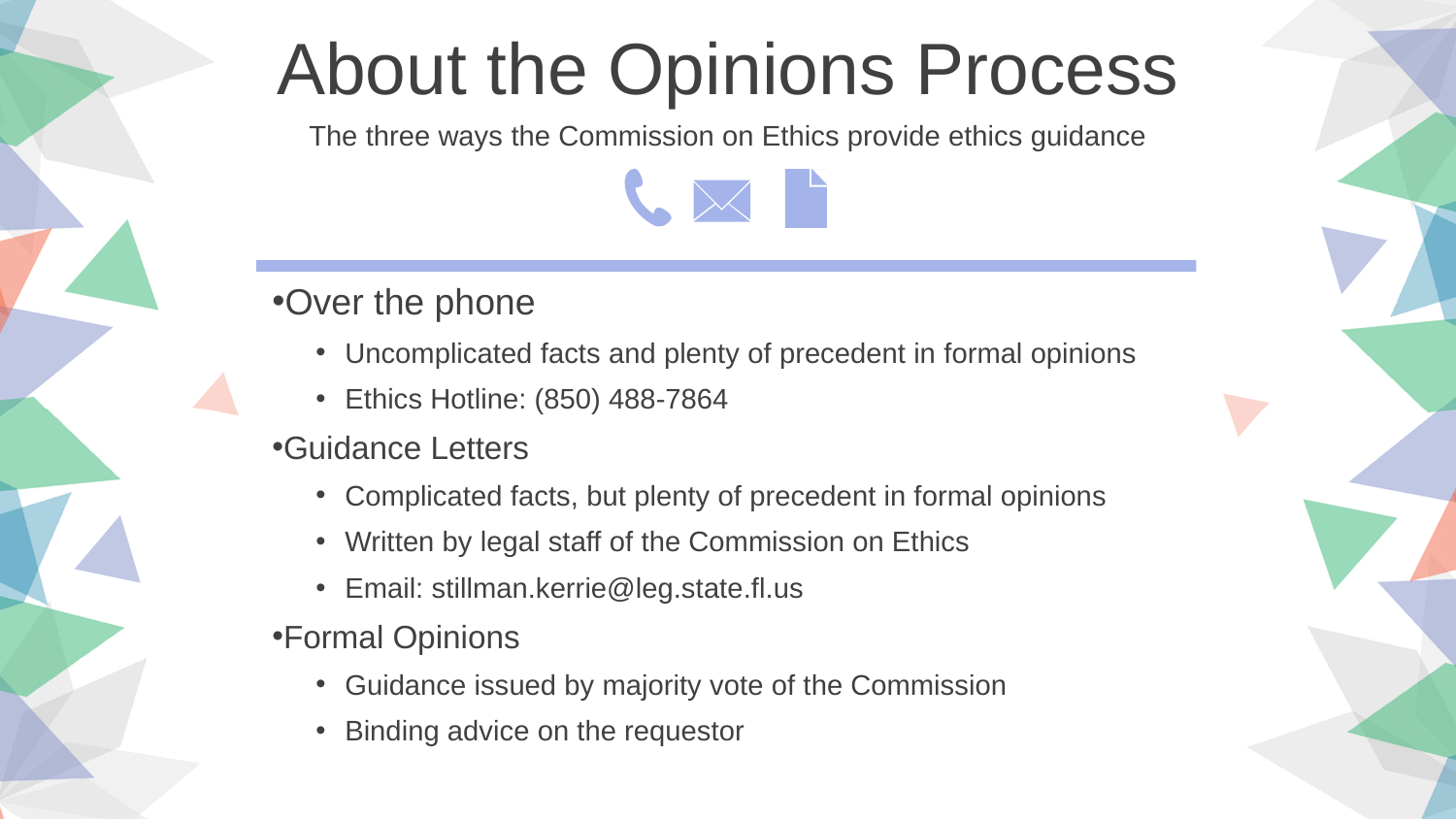

About the Opinions Process
The three ways the Commission on Ethics provide ethics guidance

Over the phone
Uncomplicated facts and plenty of precedent in formal opinions
Ethics Hotline: (850) 488-7864
Guidance Letters
Complicated facts, but plenty of precedent in formal opinions
Written by legal staff of the Commission on Ethics
Email: stillman.kerrie@leg.state.fl.us
Formal Opinions
Guidance issued by majority vote of the Commission
Binding advice on the requestor